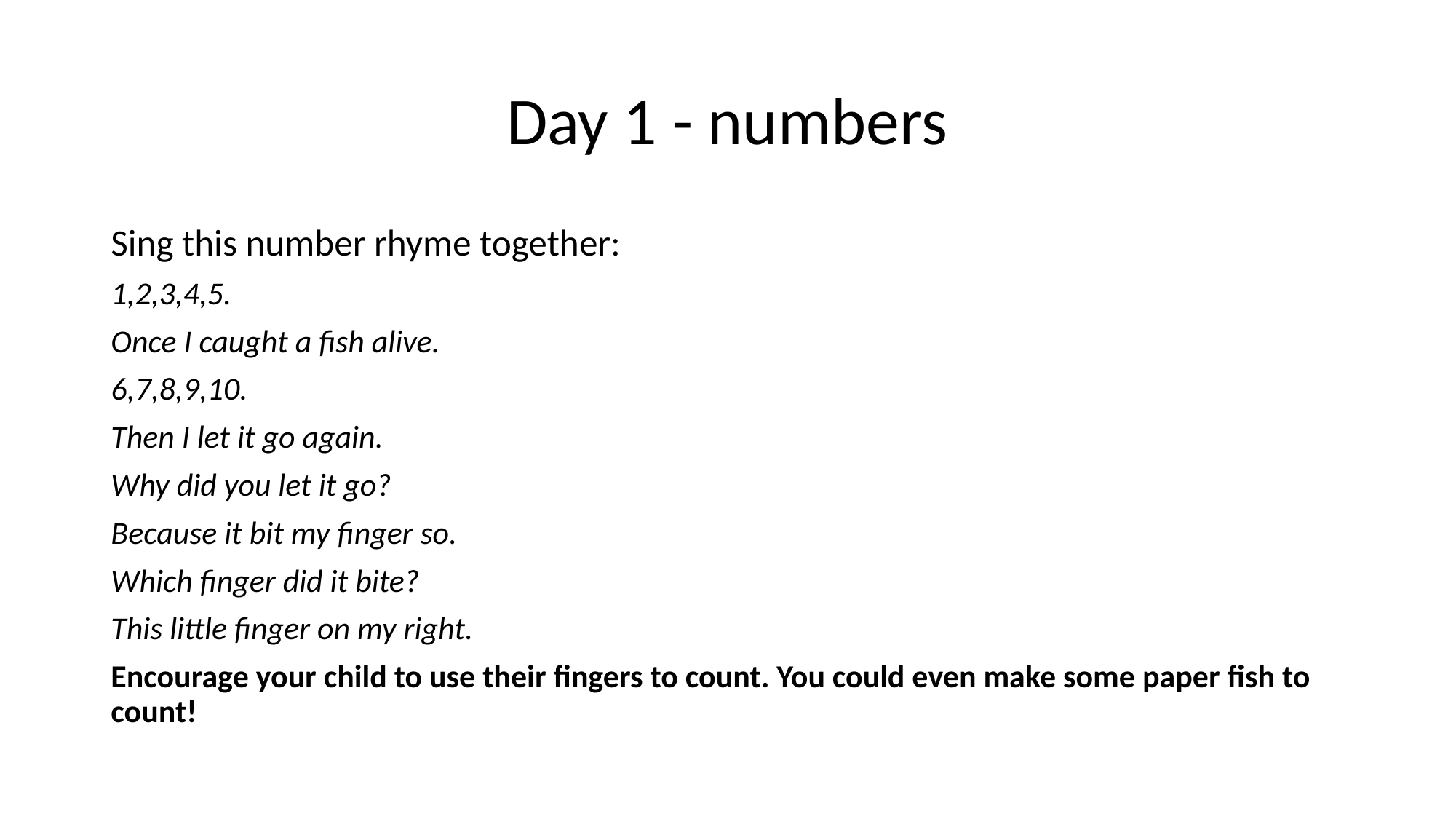

# Day 1 - numbers
Sing this number rhyme together:
1,2,3,4,5.
Once I caught a fish alive.
6,7,8,9,10.
Then I let it go again.
Why did you let it go?
Because it bit my finger so.
Which finger did it bite?
This little finger on my right.
Encourage your child to use their fingers to count. You could even make some paper fish to count!